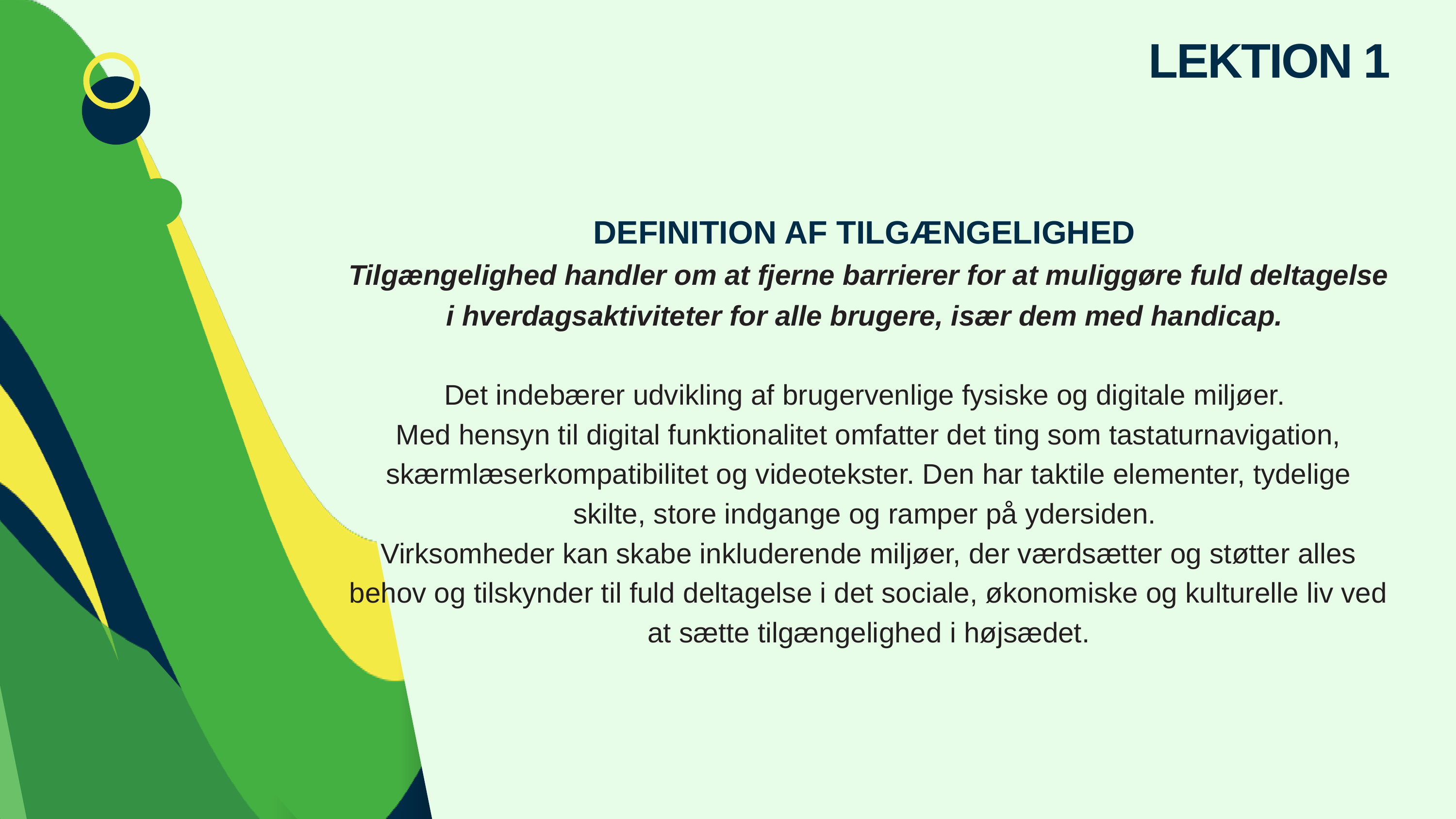

LEKTION 1

DEFINITION AF TILGÆNGELIGHED
Tilgængelighed handler om at fjerne barrierer for at muliggøre fuld deltagelse i hverdagsaktiviteter for alle brugere, især dem med handicap.

Det indebærer udvikling af brugervenlige fysiske og digitale miljøer.
Med hensyn til digital funktionalitet omfatter det ting som tastaturnavigation, skærmlæserkompatibilitet og videotekster. Den har taktile elementer, tydelige skilte, store indgange og ramper på ydersiden.
Virksomheder kan skabe inkluderende miljøer, der værdsætter og støtter alles behov og tilskynder til fuld deltagelse i det sociale, økonomiske og kulturelle liv ved at sætte tilgængelighed i højsædet.